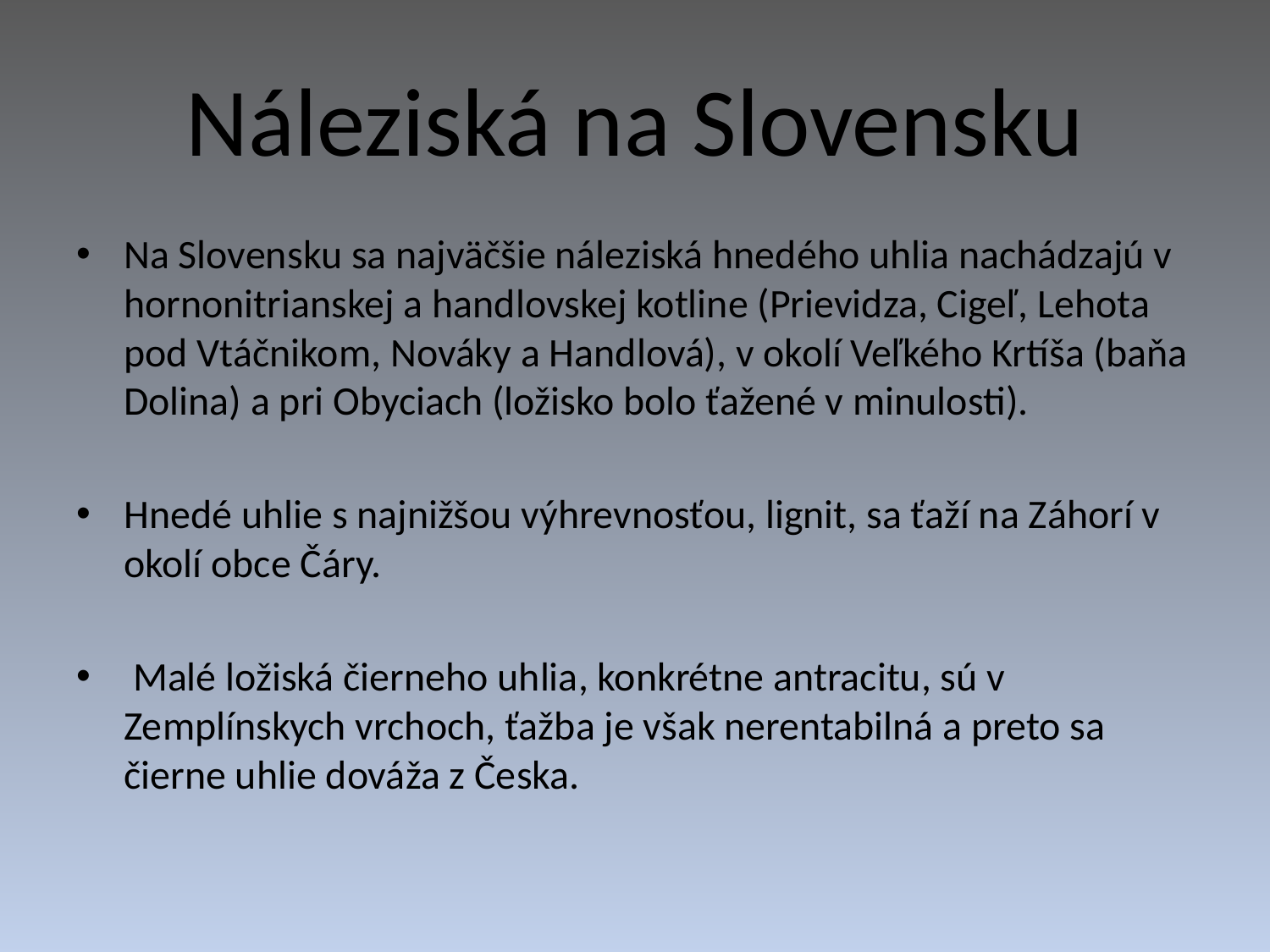

# Náleziská na Slovensku
Na Slovensku sa najväčšie náleziská hnedého uhlia nachádzajú v hornonitrianskej a handlovskej kotline (Prievidza, Cigeľ, Lehota pod Vtáčnikom, Nováky a Handlová), v okolí Veľkého Krtíša (baňa Dolina) a pri Obyciach (ložisko bolo ťažené v minulosti).

Hnedé uhlie s najnižšou výhrevnosťou, lignit, sa ťaží na Záhorí v okolí obce Čáry.

 Malé ložiská čierneho uhlia, konkrétne antracitu, sú v Zemplínskych vrchoch, ťažba je však nerentabilná a preto sa čierne uhlie dováža z Česka.